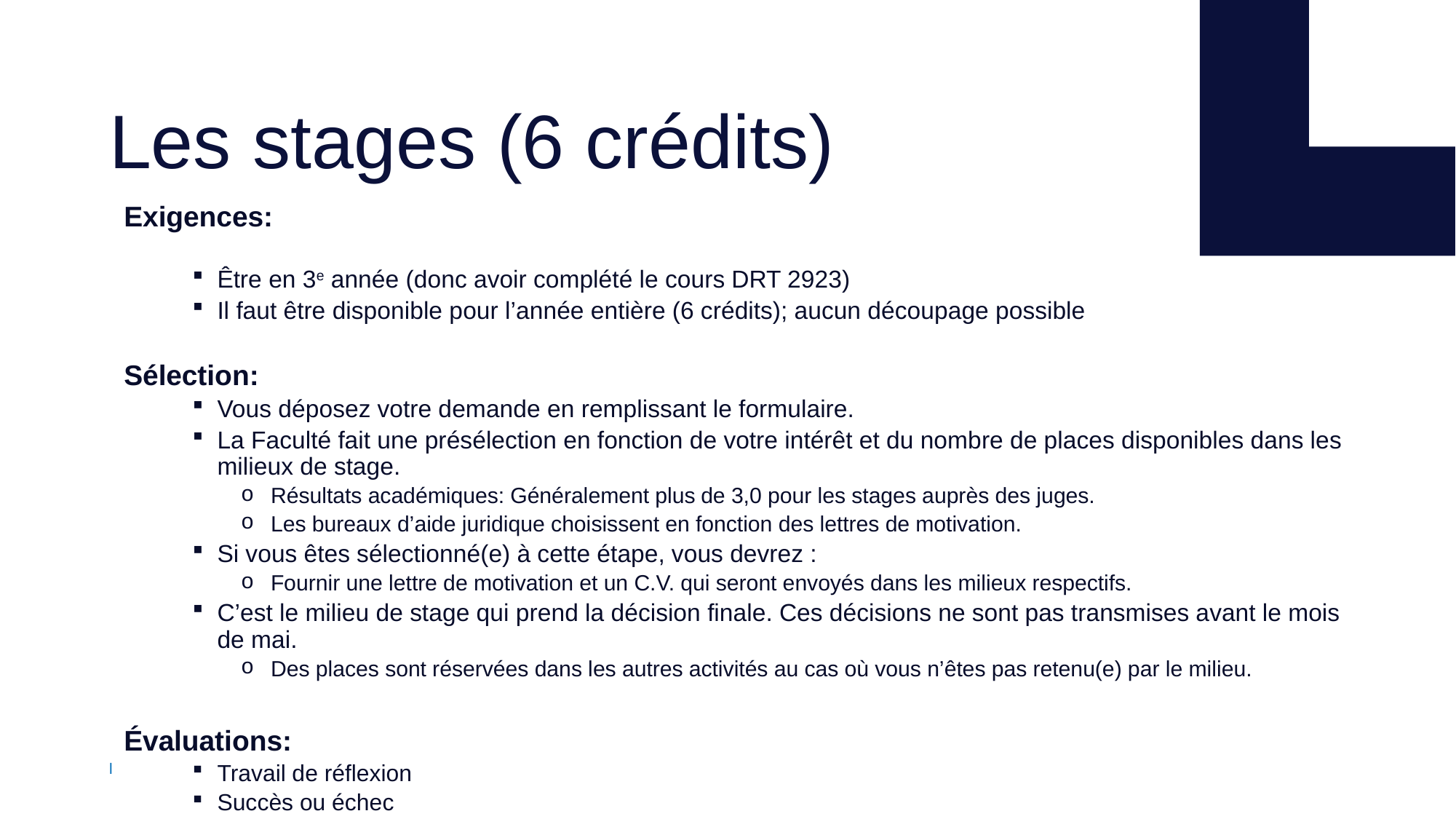

# Les stages (6 crédits)
Exigences:

Être en 3e année (donc avoir complété le cours DRT 2923)
Il faut être disponible pour l’année entière (6 crédits); aucun découpage possible

Sélection:
Vous déposez votre demande en remplissant le formulaire.
La Faculté fait une présélection en fonction de votre intérêt et du nombre de places disponibles dans les milieux de stage.
Résultats académiques: Généralement plus de 3,0 pour les stages auprès des juges.
Les bureaux d’aide juridique choisissent en fonction des lettres de motivation.
Si vous êtes sélectionné(e) à cette étape, vous devrez :
Fournir une lettre de motivation et un C.V. qui seront envoyés dans les milieux respectifs.
C’est le milieu de stage qui prend la décision finale. Ces décisions ne sont pas transmises avant le mois de mai.
Des places sont réservées dans les autres activités au cas où vous n’êtes pas retenu(e) par le milieu.

Évaluations:
Travail de réflexion
Succès ou échec

l